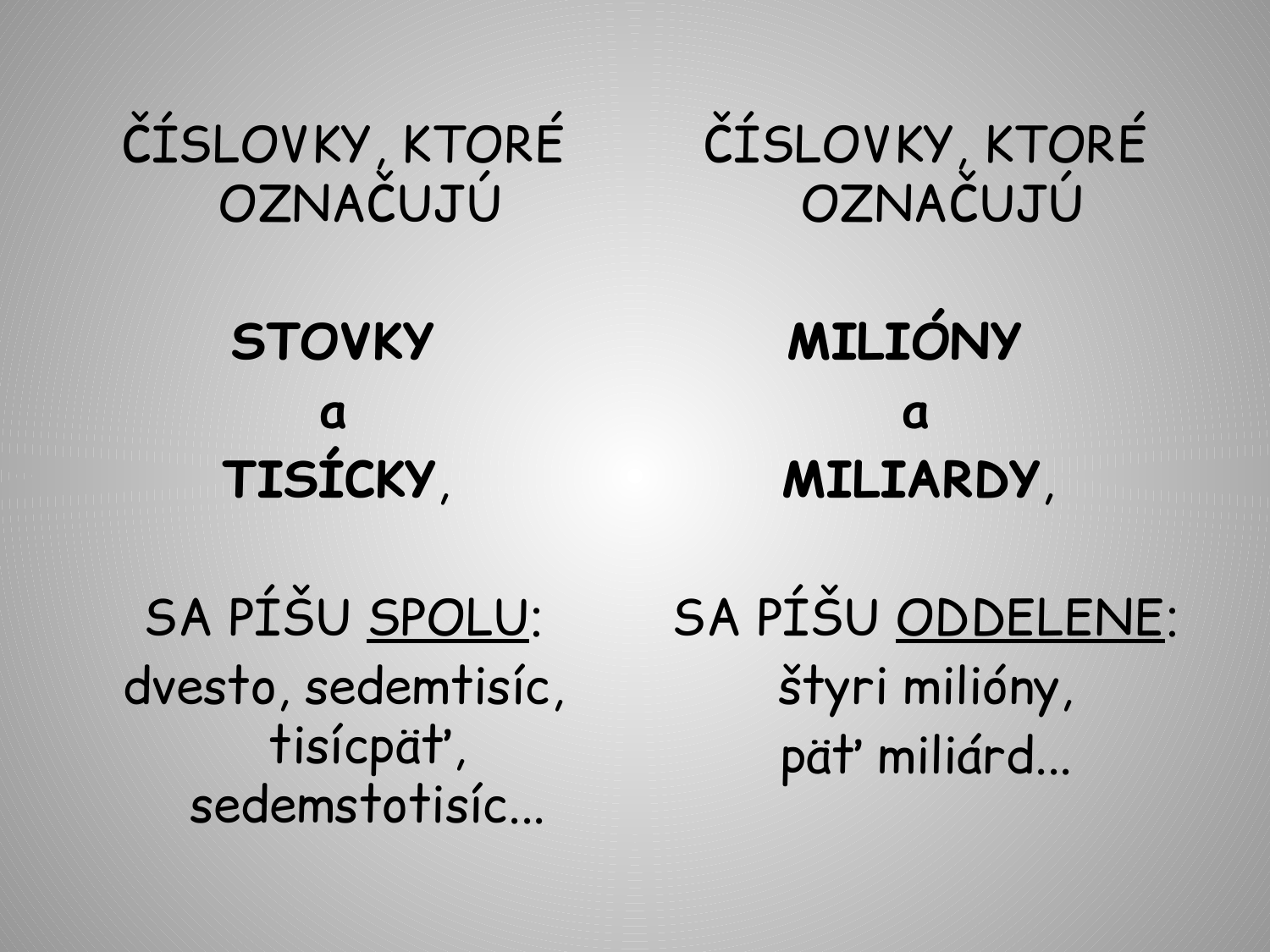

ČÍSLOVKY, KTORÉ OZNAČUJÚ

STOVKY
a
TISÍCKY,

SA PÍŠU SPOLU:
dvesto, sedemtisíc, tisícpäť, sedemstotisíc...
ČÍSLOVKY, KTORÉ OZNAČUJÚ

MILIÓNY
a
MILIARDY,

SA PÍŠU ODDELENE:
štyri milióny,
päť miliárd...